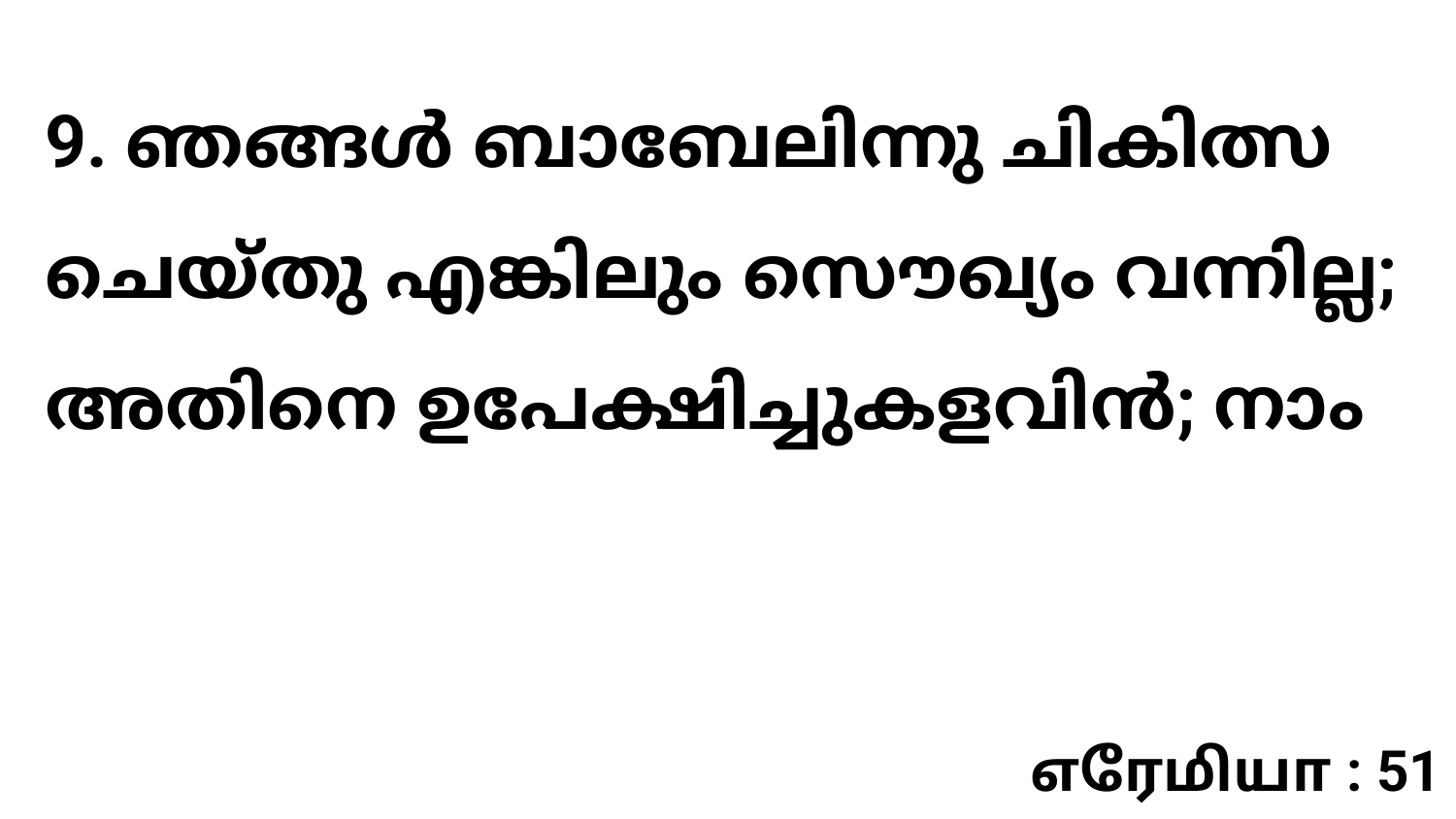

9. ഞങ്ങൾ ബാബേലിന്നു ചികിത്സ ചെയ്തു എങ്കിലും സൌഖ്യം വന്നില്ല; അതിനെ ഉപേക്ഷിച്ചുകളവിൻ; നാം
எரேமியா : 51